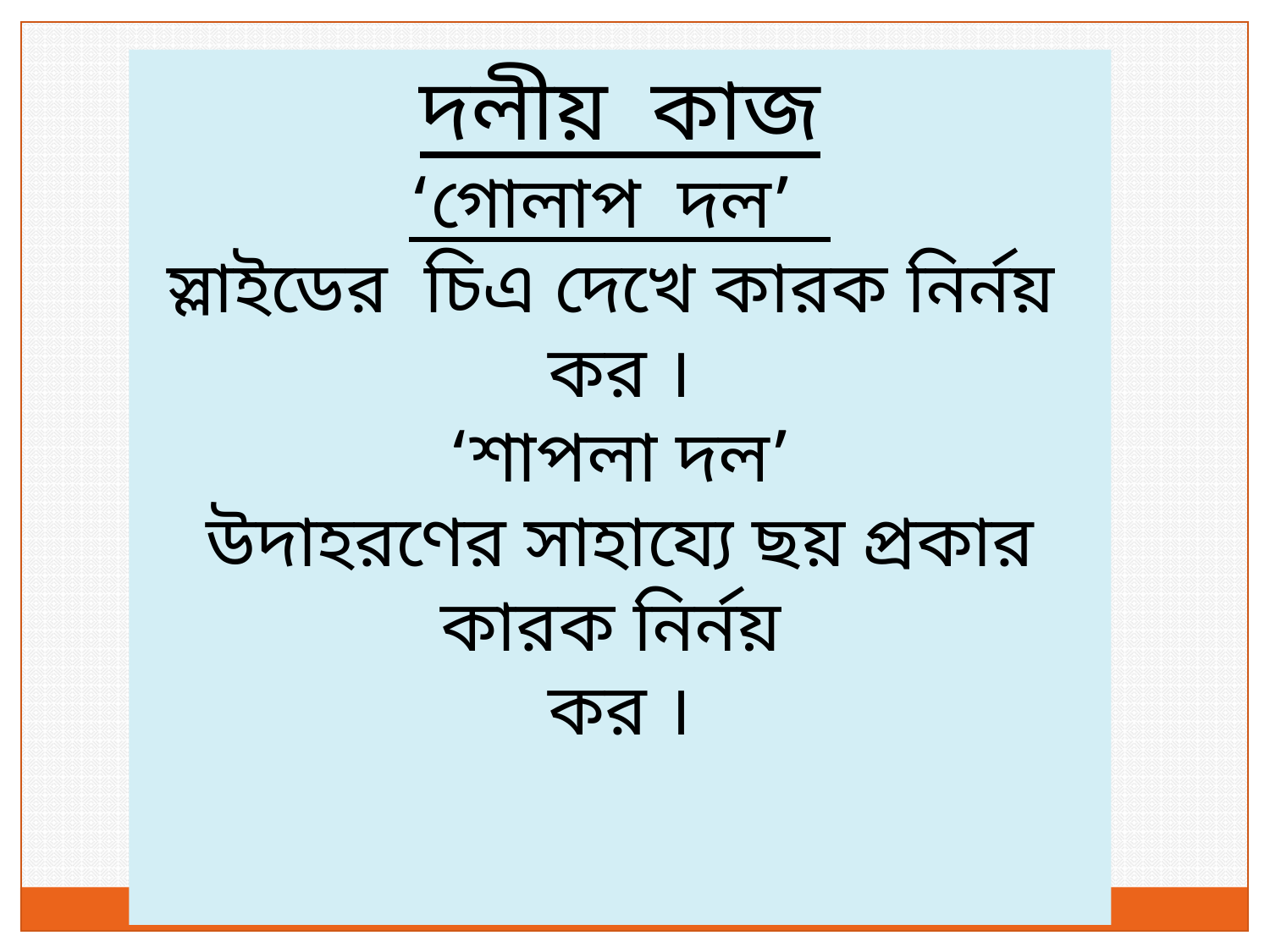

দলীয়  কাজ
‘গোলাপ  দল’
স্লাইডের  চিএ দেখে কারক নির্নয়
কর ।
‘শাপলা দল’
উদাহরণের সাহায্যে ছয় প্রকার কারক নির্নয়
কর ।